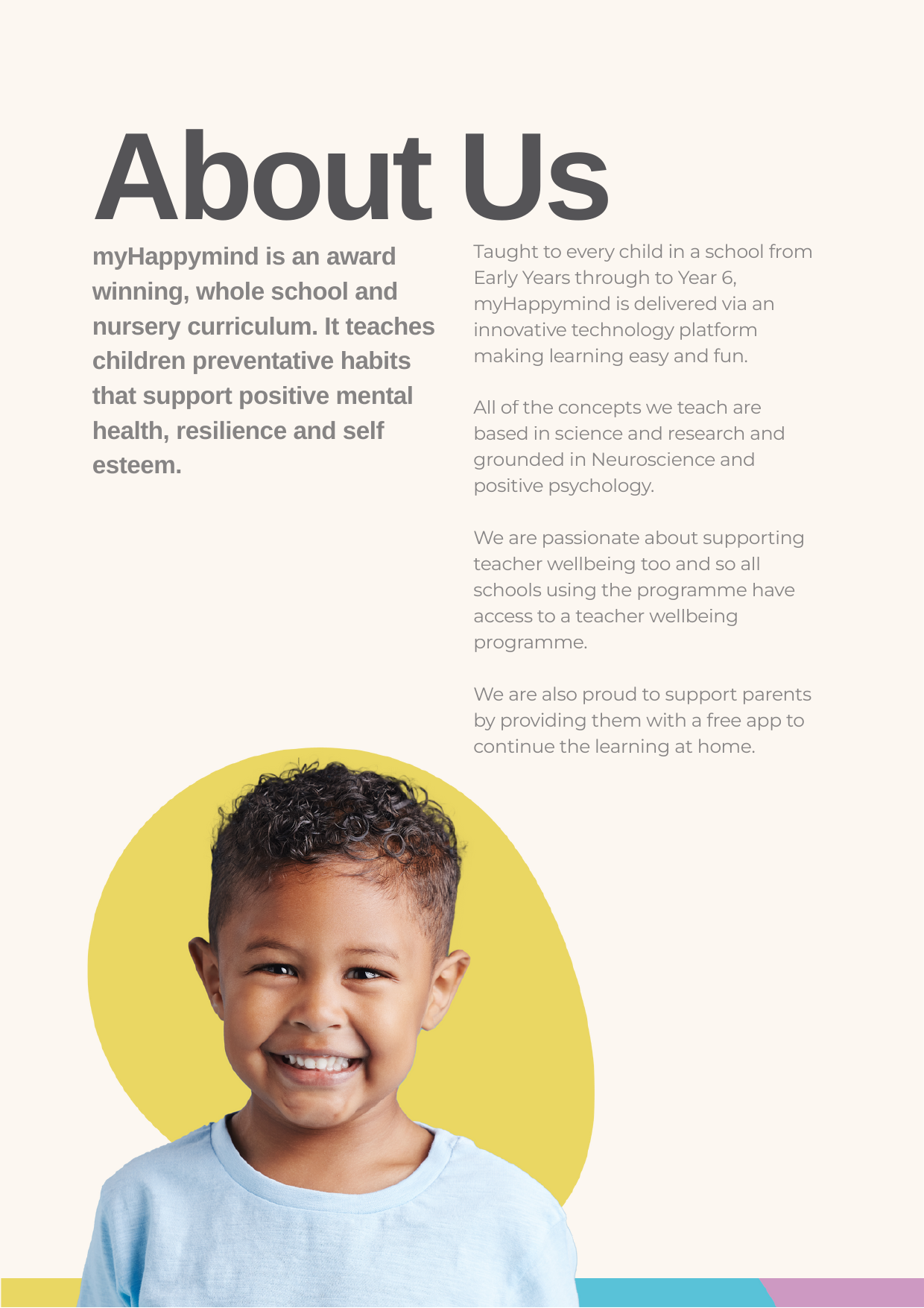

About Us
myHappymind is an award winning, whole school and nursery curriculum. It teaches children preventative habits that support positive mental health, resilience and self esteem.
Taught to every child in a school from Early Years through to Year 6, myHappymind is delivered via an innovative technology platform making learning easy and fun.

All of the concepts we teach are based in science and research and grounded in Neuroscience and positive psychology.

We are passionate about supporting teacher wellbeing too and so all schools using the programme have access to a teacher wellbeing programme.

We are also proud to support parents by providing them with a free app to continue the learning at home.